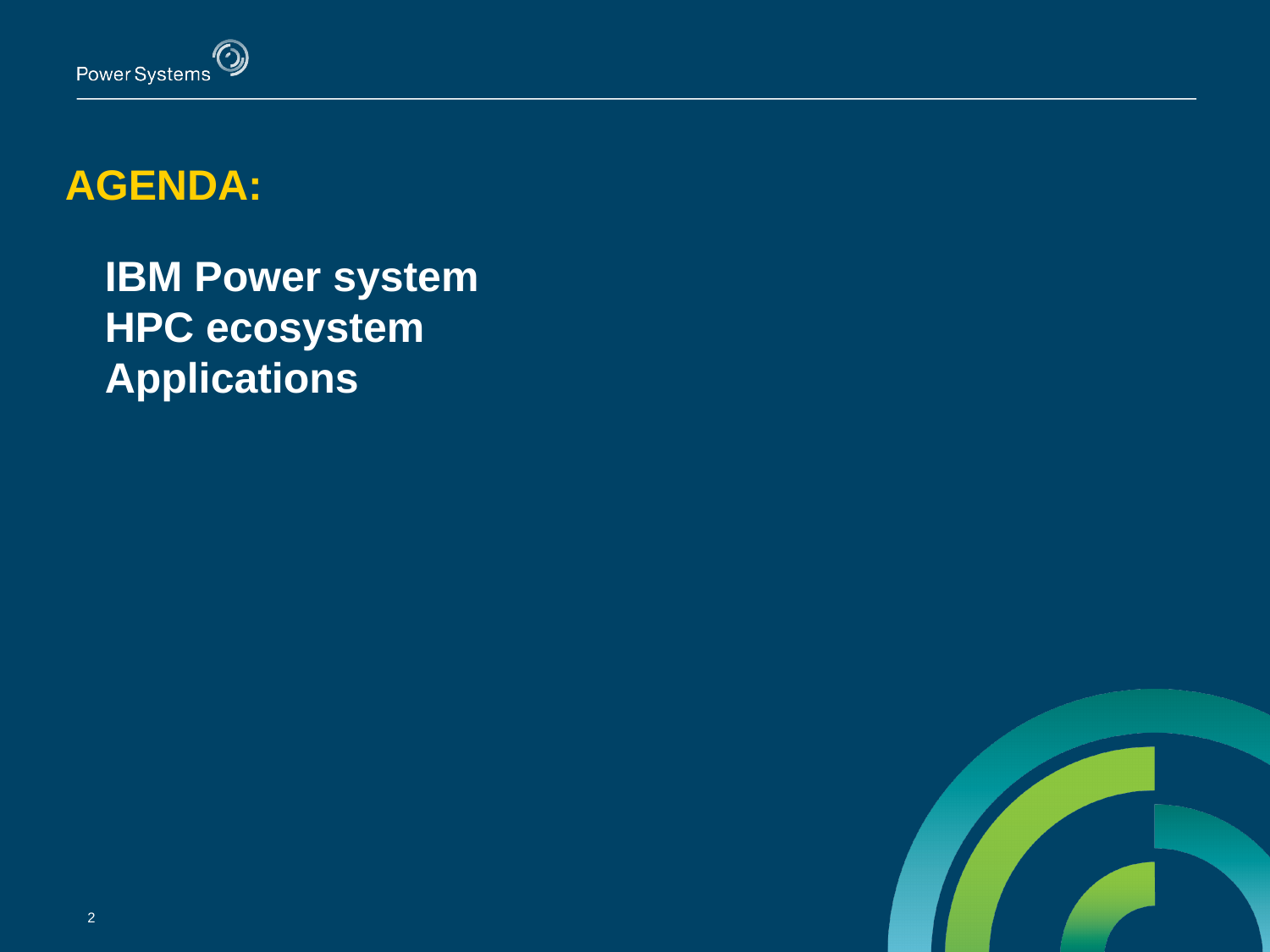

AGENDA:
# IBM Power system HPC ecosystem Applications
2